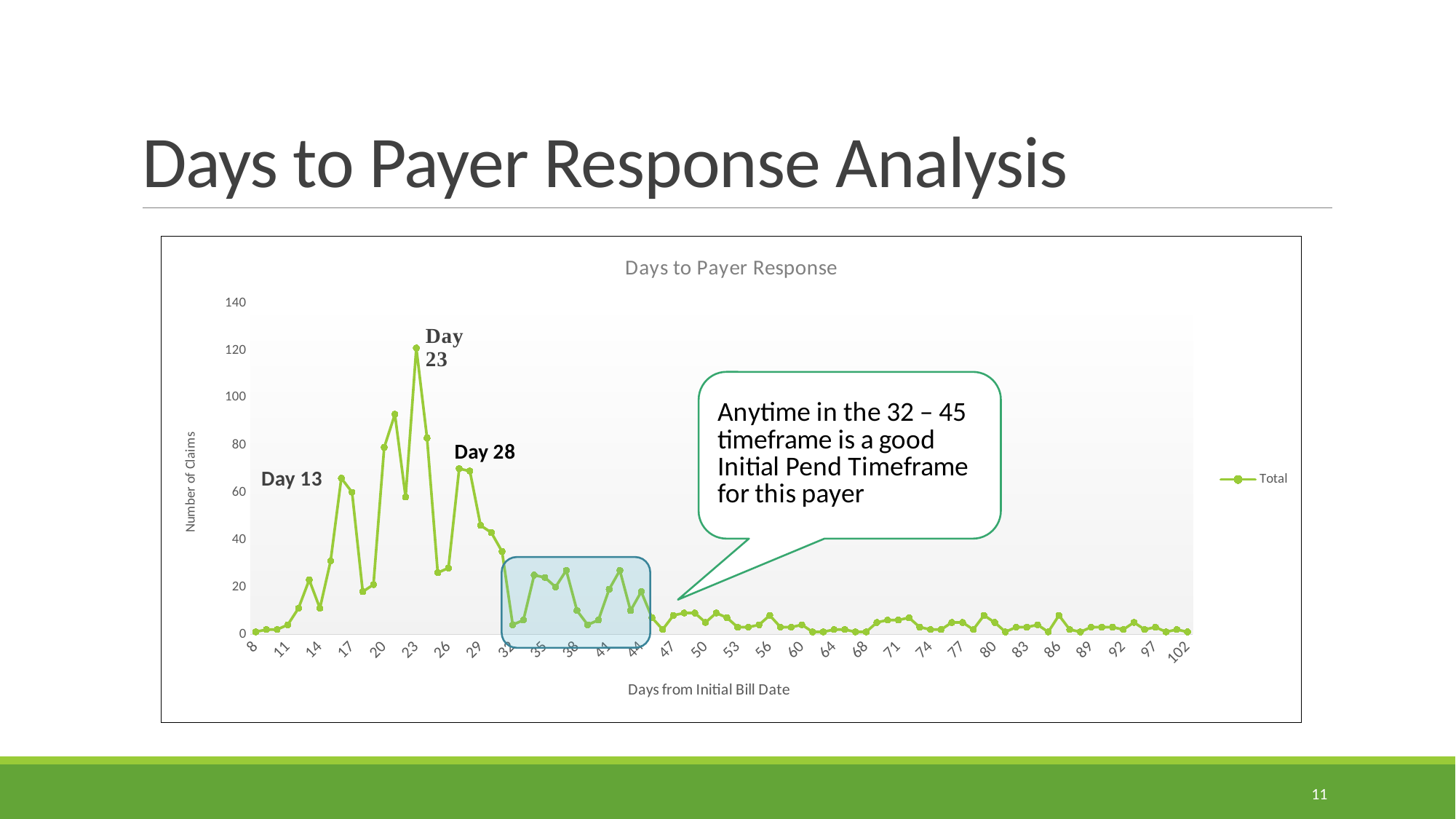

# Days to Payer Response Analysis

### Chart: Days to Payer Response

| Category | Total |
|---|---|
| 8 | 1.0 |
| 9 | 2.0 |
| 10 | 2.0 |
| 11 | 4.0 |
| 12 | 11.0 |
| 13 | 23.0 |
| 14 | 11.0 |
| 15 | 31.0 |
| 16 | 66.0 |
| 17 | 60.0 |
| 18 | 18.0 |
| 19 | 21.0 |
| 20 | 79.0 |
| 21 | 93.0 |
| 22 | 58.0 |
| 23 | 121.0 |
| 24 | 83.0 |
| 25 | 26.0 |
| 26 | 28.0 |
| 27 | 70.0 |
| 28 | 69.0 |
| 29 | 46.0 |
| 30 | 43.0 |
| 31 | 35.0 |
| 32 | 4.0 |
| 33 | 6.0 |
| 34 | 25.0 |
| 35 | 24.0 |
| 36 | 20.0 |
| 37 | 27.0 |
| 38 | 10.0 |
| 39 | 4.0 |
| 40 | 6.0 |
| 41 | 19.0 |
| 42 | 27.0 |
| 43 | 10.0 |
| 44 | 18.0 |
| 45 | 7.0 |
| 46 | 2.0 |
| 47 | 8.0 |
| 48 | 9.0 |
| 49 | 9.0 |
| 50 | 5.0 |
| 51 | 9.0 |
| 52 | 7.0 |
| 53 | 3.0 |
| 54 | 3.0 |
| 55 | 4.0 |
| 56 | 8.0 |
| 57 | 3.0 |
| 58 | 3.0 |
| 60 | 4.0 |
| 61 | 1.0 |
| 63 | 1.0 |
| 64 | 2.0 |
| 65 | 2.0 |
| 66 | 1.0 |
| 68 | 1.0 |
| 69 | 5.0 |
| 70 | 6.0 |
| 71 | 6.0 |
| 72 | 7.0 |
| 73 | 3.0 |
| 74 | 2.0 |
| 75 | 2.0 |
| 76 | 5.0 |
| 77 | 5.0 |
| 78 | 2.0 |
| 79 | 8.0 |
| 80 | 5.0 |
| 81 | 1.0 |
| 82 | 3.0 |
| 83 | 3.0 |
| 84 | 4.0 |
| 85 | 1.0 |
| 86 | 8.0 |
| 87 | 2.0 |
| 88 | 1.0 |
| 89 | 3.0 |
| 90 | 3.0 |
| 91 | 3.0 |
| 92 | 2.0 |
| 93 | 5.0 |
| 94 | 2.0 |
| 97 | 3.0 |
| 98 | 1.0 |
| 100 | 2.0 |
| 102 | 1.0 |
11